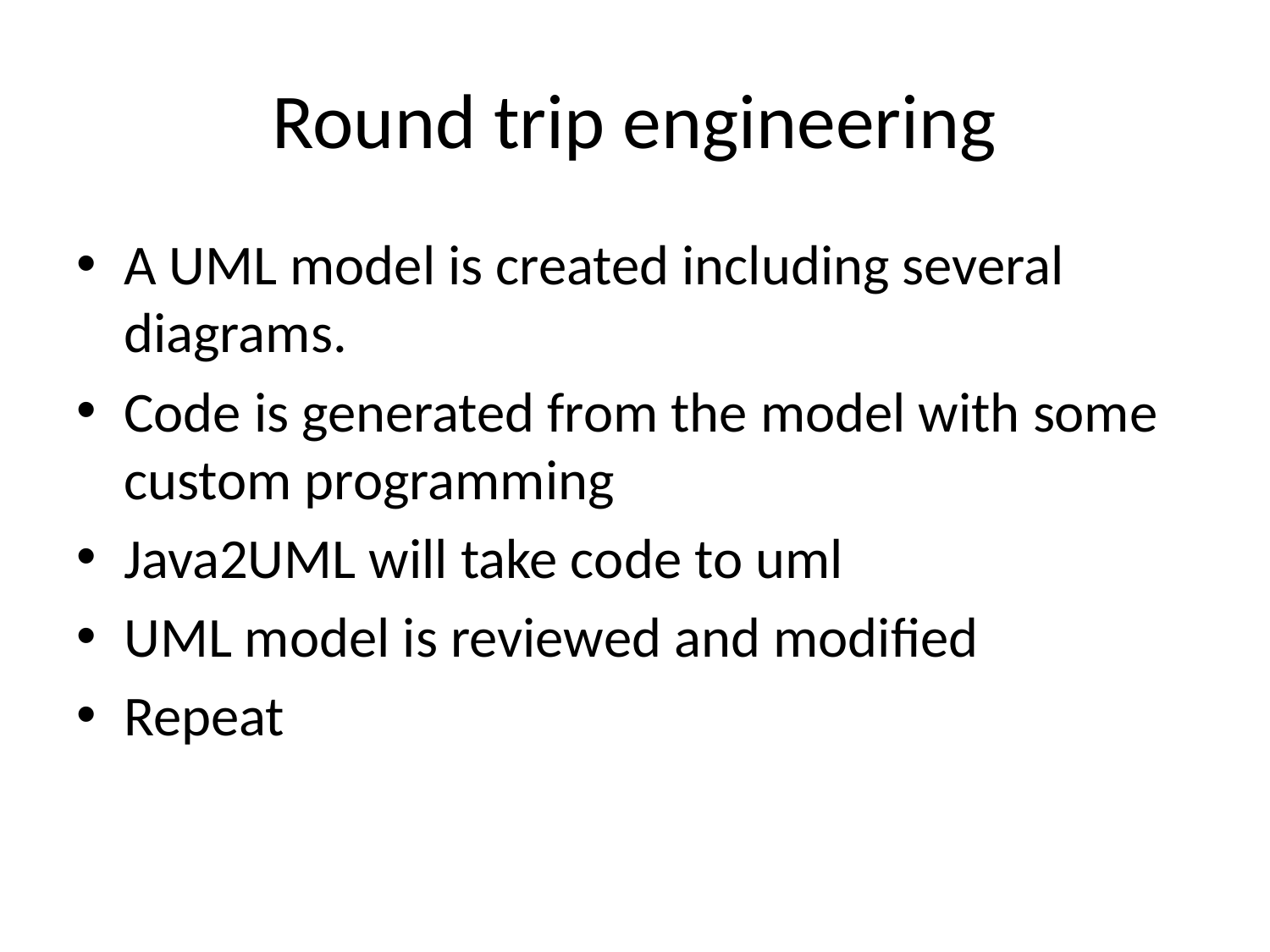

# Round trip engineering
A UML model is created including several diagrams.
Code is generated from the model with some custom programming
Java2UML will take code to uml
UML model is reviewed and modified
Repeat